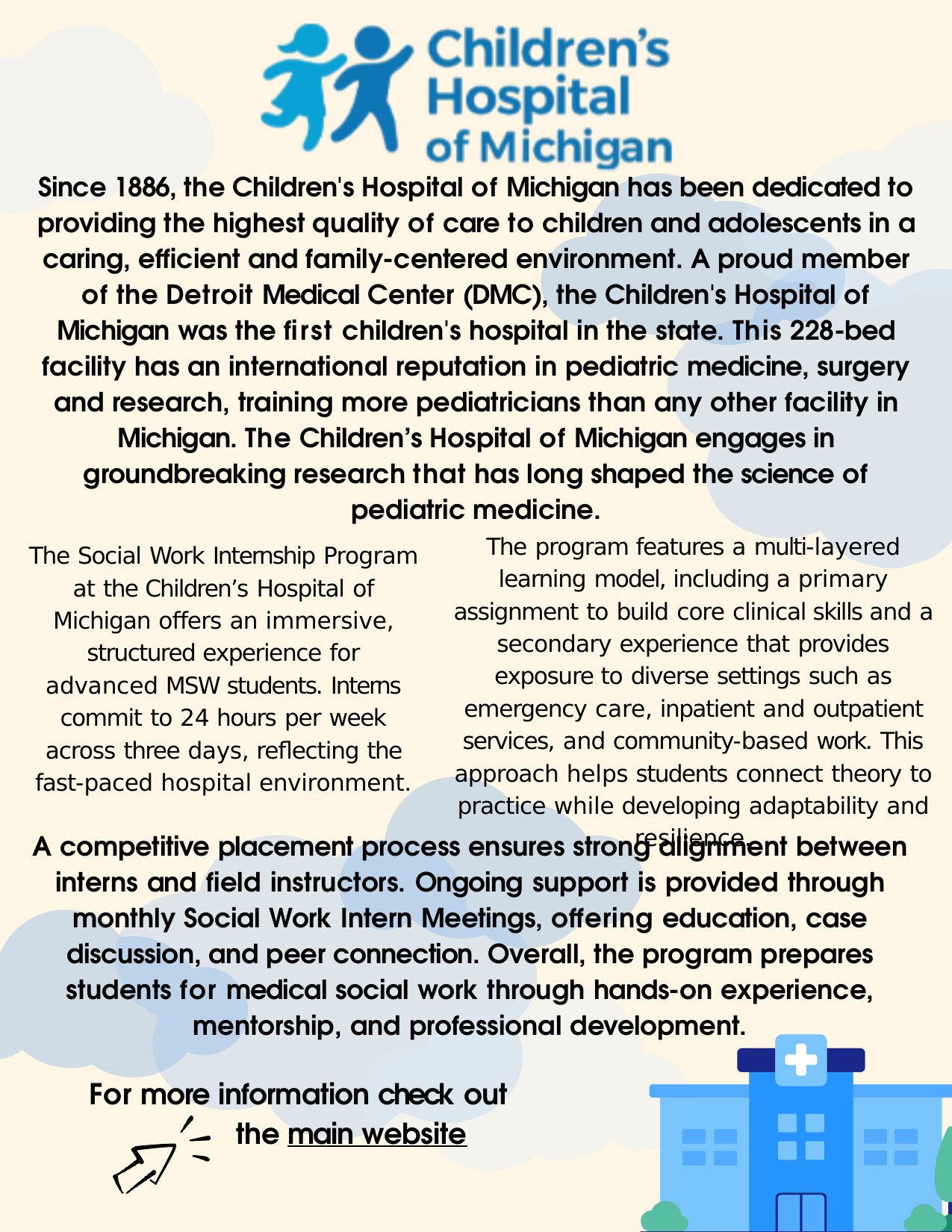

Since 1886, the Children's Hospital of Michigan has been dedicated to providing the highest quality of care to children and adolescents in a caring, efficient and family-centered environment. A proud member of the Detroit Medical Center (DMC), the Children's Hospital of Michigan was the first children's hospital in the state. This 228-bed facility has an international reputation in pediatric medicine, surgery and research, training more pediatricians than any other facility in Michigan. The Children’s Hospital of Michigan engages in groundbreaking research that has long shaped the science of pediatric medicine.
The program features a multi-layered learning model, including a primary assignment to build core clinical skills and a secondary experience that provides exposure to diverse settings such as emergency care, inpatient and outpatient services, and community-based work. This approach helps students connect theory to practice while developing adaptability and resilience.
The Social Work Internship Program at the Children’s Hospital of Michigan offers an immersive, structured experience for advanced MSW students. Interns commit to 24 hours per week across three days, reflecting the fast-paced hospital environment.
A competitive placement process ensures strong alignment between interns and field instructors. Ongoing support is provided through monthly Social Work Intern Meetings, offering education, case discussion, and peer connection. Overall, the program prepares students for medical social work through hands-on experience, mentorship, and professional development.
For more information check out the main website